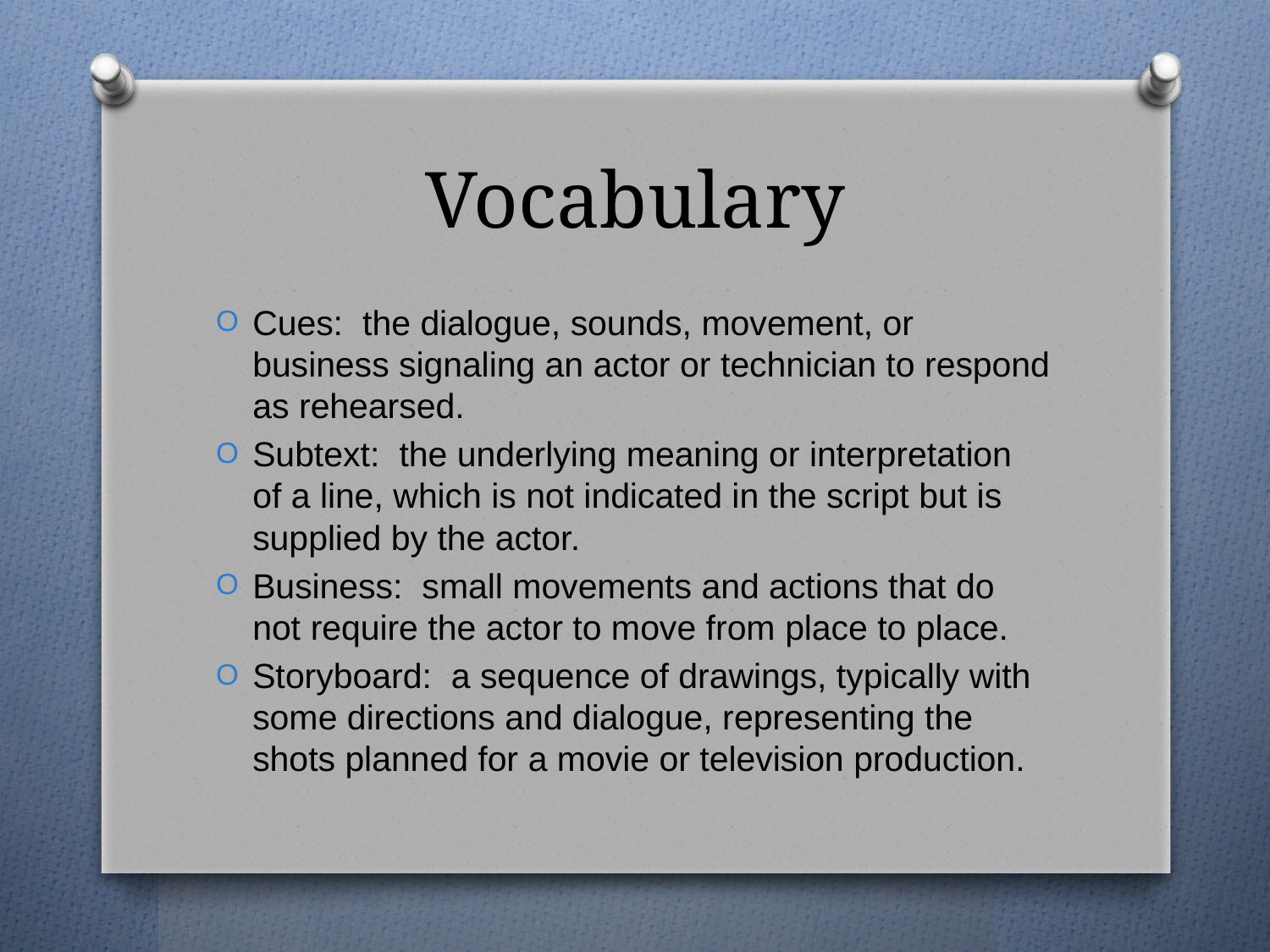

# Vocabulary
Cues:  the dialogue, sounds, movement, or business signaling an actor or technician to respond as rehearsed.
Subtext:  the underlying meaning or interpretation of a line, which is not indicated in the script but is supplied by the actor.
Business:  small movements and actions that do not require the actor to move from place to place.
Storyboard:  a sequence of drawings, typically with some directions and dialogue, representing the shots planned for a movie or television production.